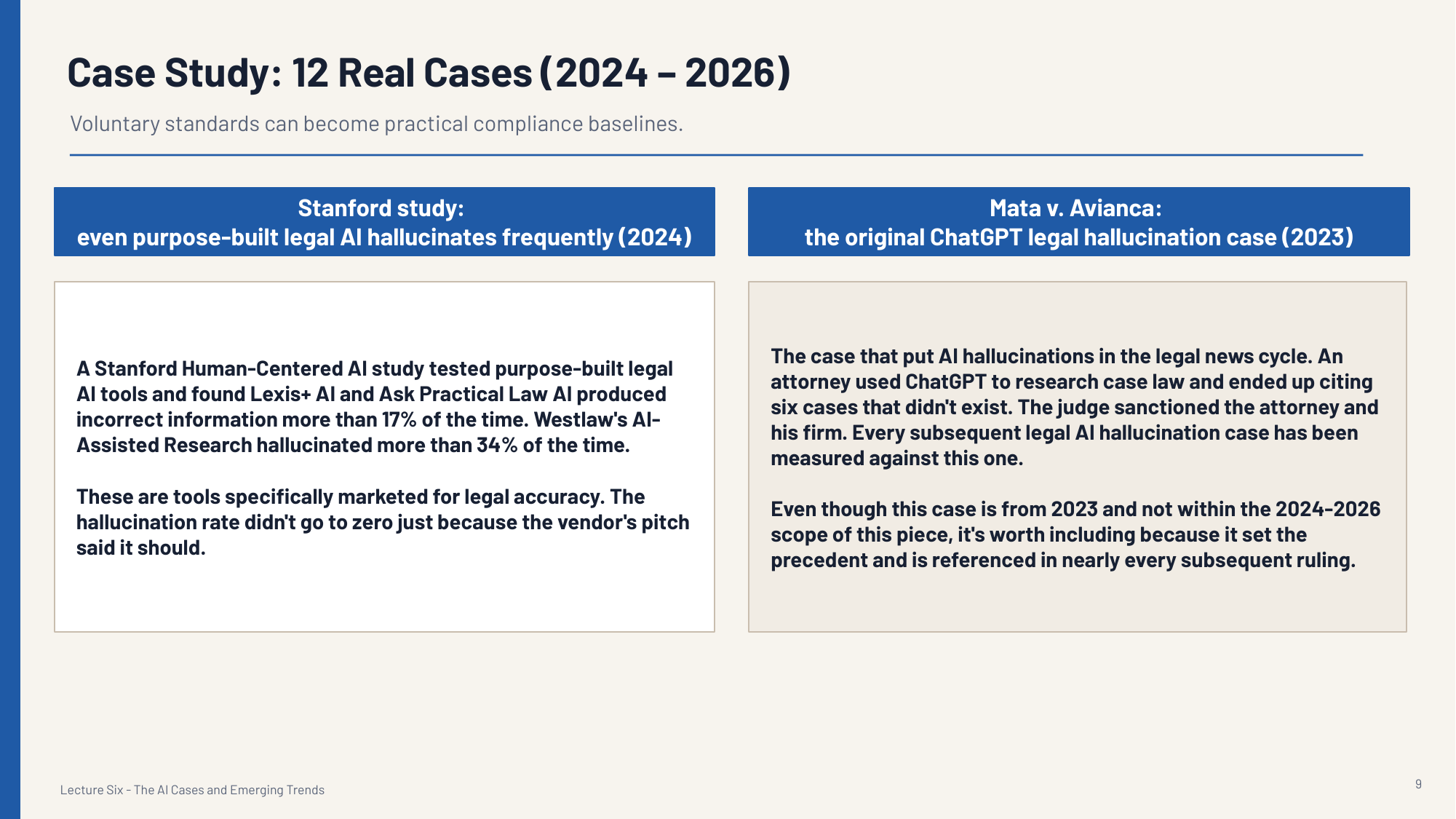

Case Study: 12 Real Cases (2024 – 2026)
Voluntary standards can become practical compliance baselines.

Stanford study:
even purpose-built legal AI hallucinates frequently (2024)
Mata v. Avianca:
the original ChatGPT legal hallucination case (2023)
A Stanford Human-Centered AI study tested purpose-built legal AI tools and found Lexis+ AI and Ask Practical Law AI produced incorrect information more than 17% of the time. Westlaw's AI-Assisted Research hallucinated more than 34% of the time.

These are tools specifically marketed for legal accuracy. The hallucination rate didn't go to zero just because the vendor's pitch said it should.
The case that put AI hallucinations in the legal news cycle. An attorney used ChatGPT to research case law and ended up citing six cases that didn't exist. The judge sanctioned the attorney and his firm. Every subsequent legal AI hallucination case has been measured against this one.

Even though this case is from 2023 and not within the 2024-2026 scope of this piece, it's worth including because it set the precedent and is referenced in nearly every subsequent ruling.
9
Lecture Six - The AI Cases and Emerging Trends